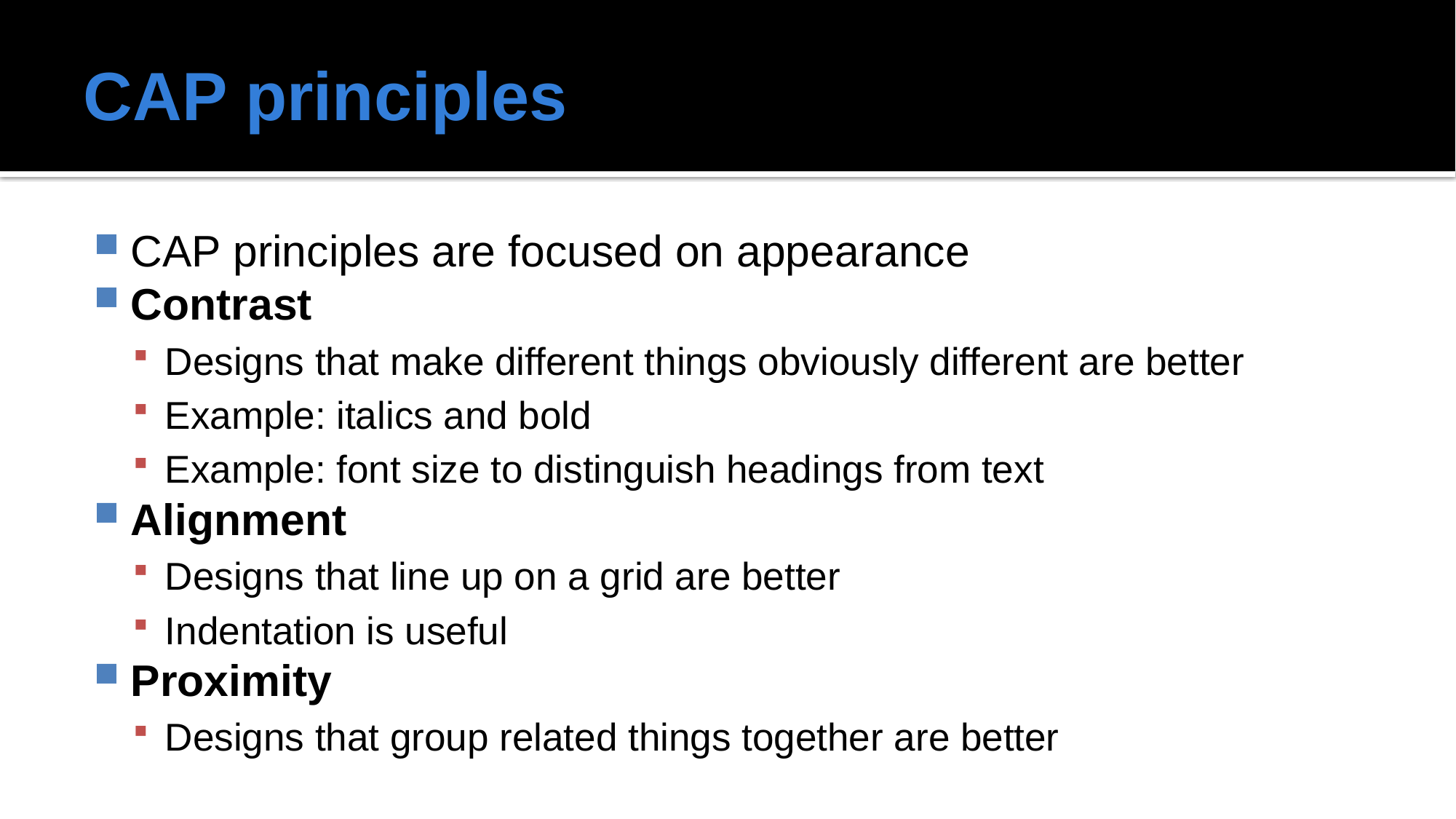

# CAP principles
CAP principles are focused on appearance
Contrast
Designs that make different things obviously different are better
Example: italics and bold
Example: font size to distinguish headings from text
Alignment
Designs that line up on a grid are better
Indentation is useful
Proximity
Designs that group related things together are better